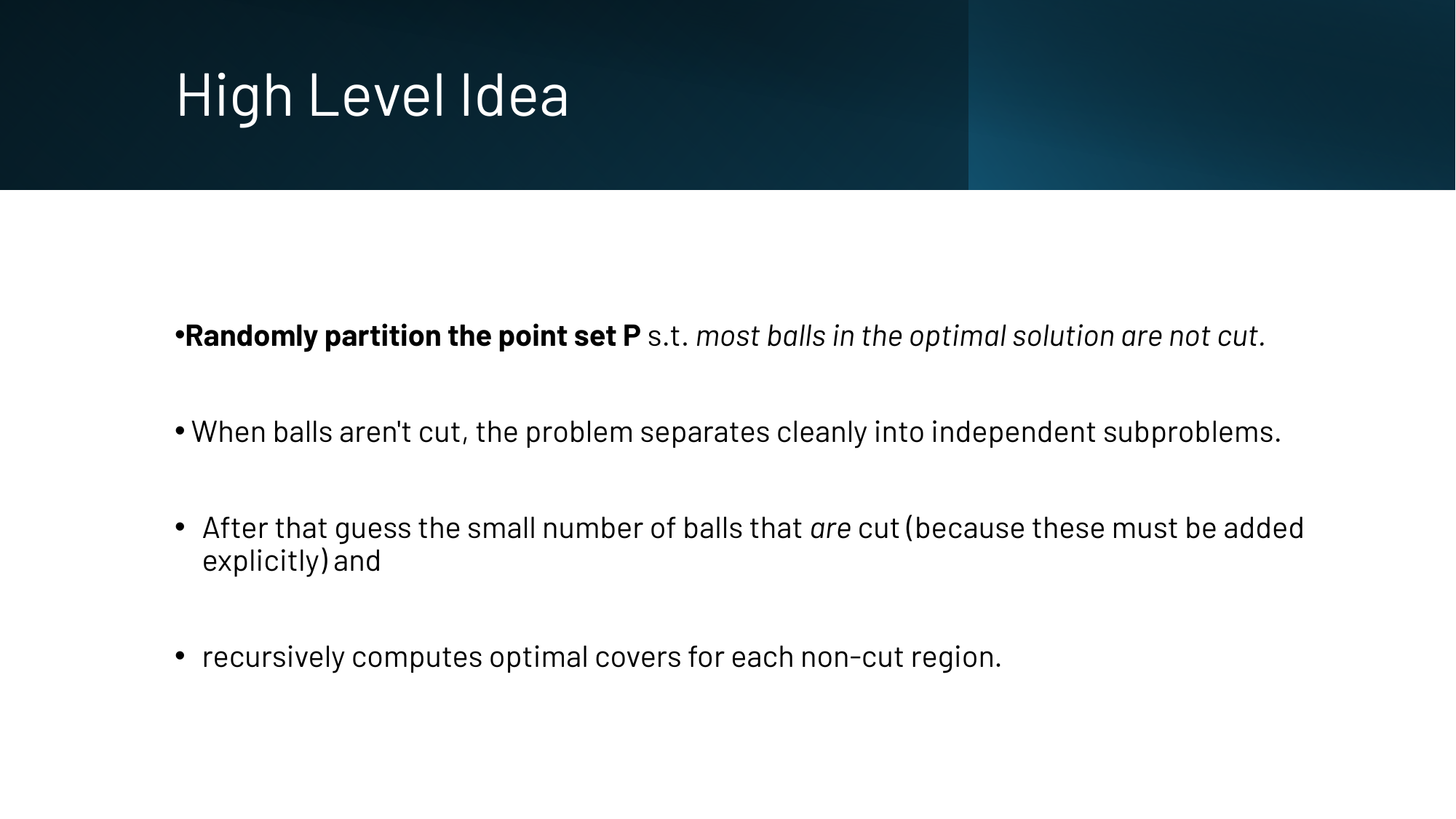

# High Level Idea
Randomly partition the point set P s.t. most balls in the optimal solution are not cut.

 When balls aren't cut, the problem separates cleanly into independent subproblems.

After that guess the small number of balls that are cut (because these must be added explicitly) and

recursively computes optimal covers for each non-cut region.